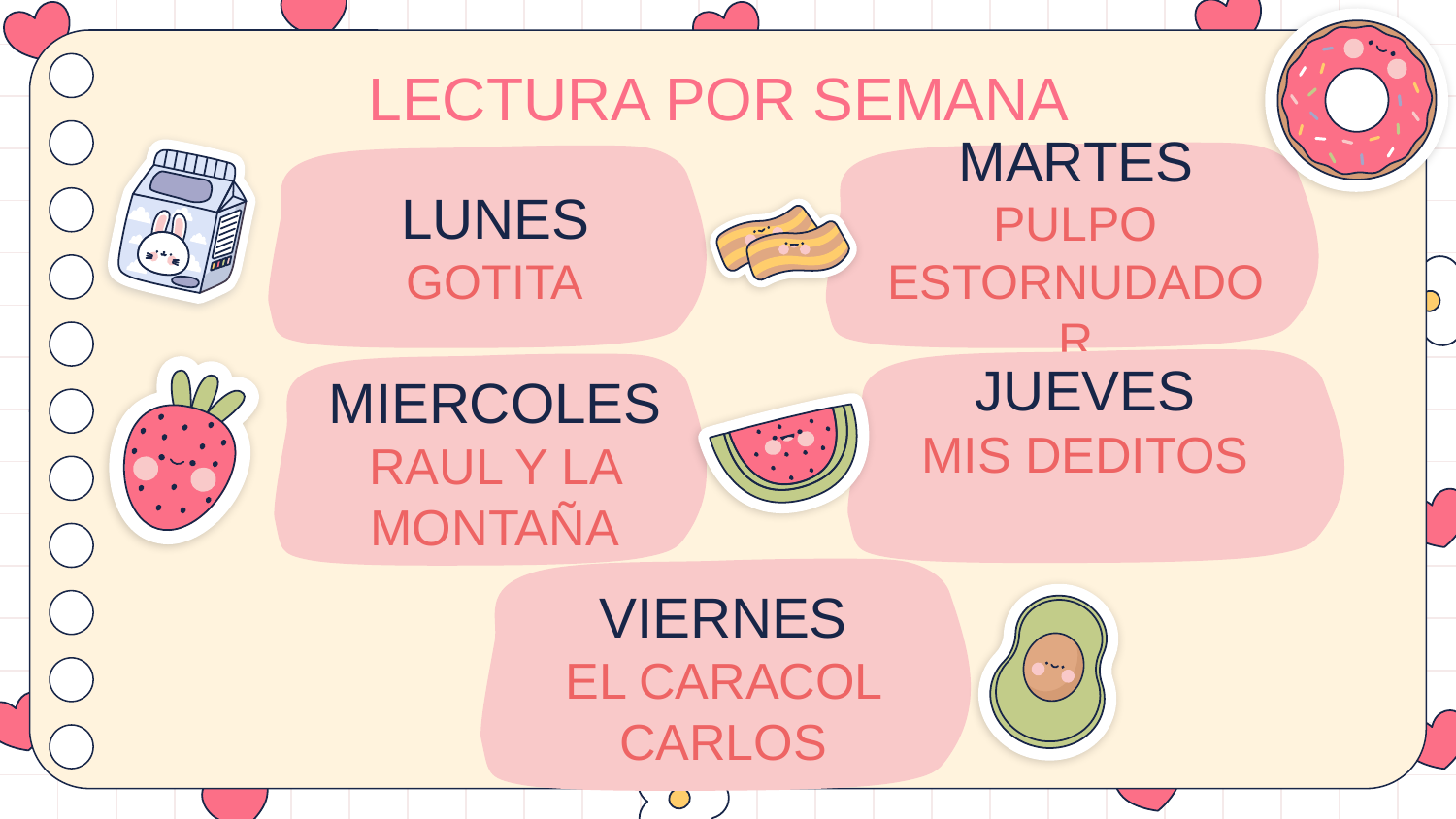

# LECTURA POR SEMANA

LUNES
GOTITA
MARTES
PULPO ESTORNUDADOR

JUEVES
MIS DEDITOS

MIERCOLES
RAUL Y LA MONTAÑA

VIERNES
EL CARACOL CARLOS